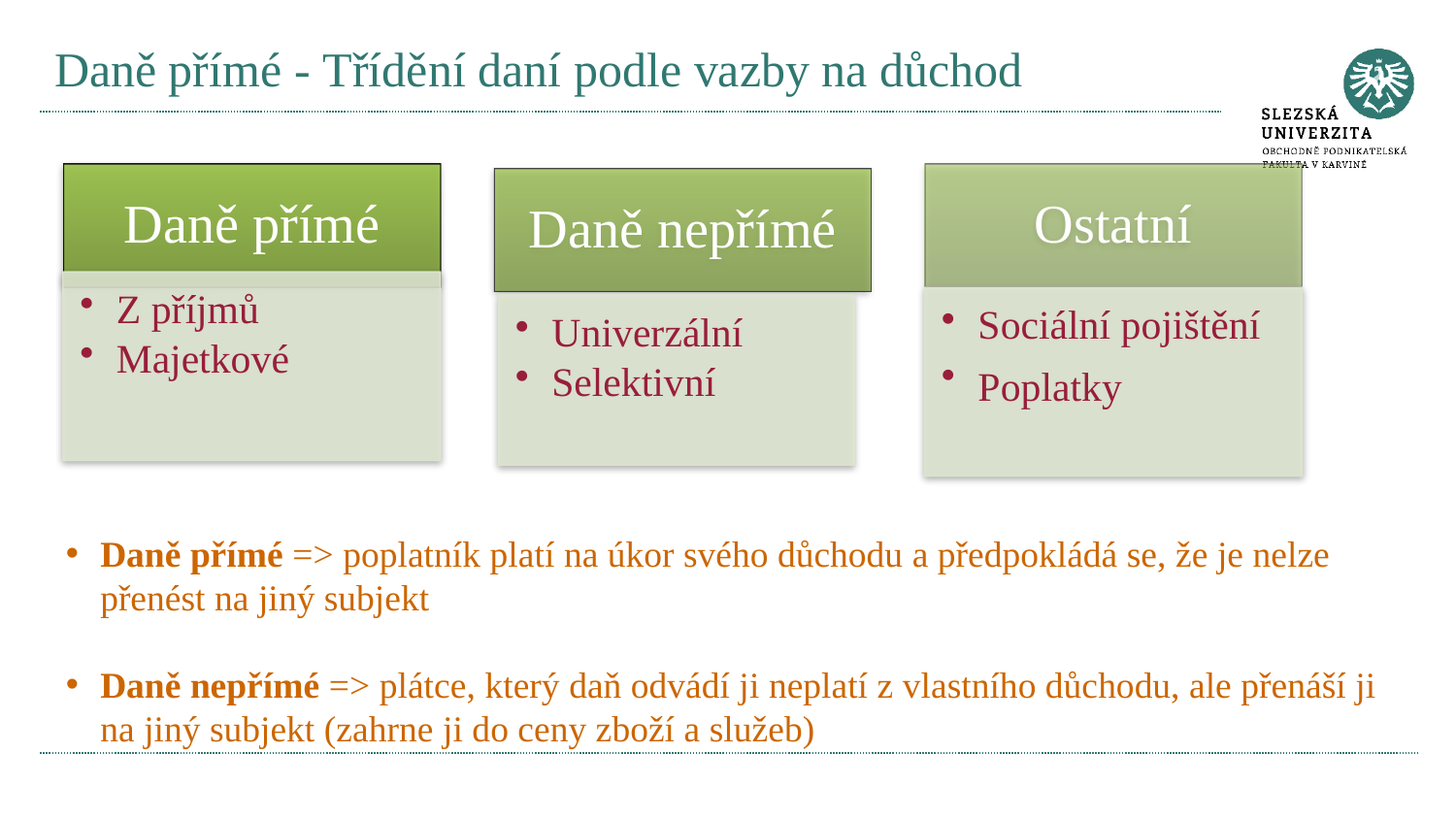

# Daně přímé - Třídění daní podle vazby na důchod
Daně přímé
Z příjmů
Majetkové
Daně nepřímé
Univerzální
Selektivní
Ostatní
Sociální pojištění
Poplatky
Daně přímé => poplatník platí na úkor svého důchodu a předpokládá se, že je nelze přenést na jiný subjekt

Daně nepřímé => plátce, který daň odvádí ji neplatí z vlastního důchodu, ale přenáší ji na jiný subjekt (zahrne ji do ceny zboží a služeb)